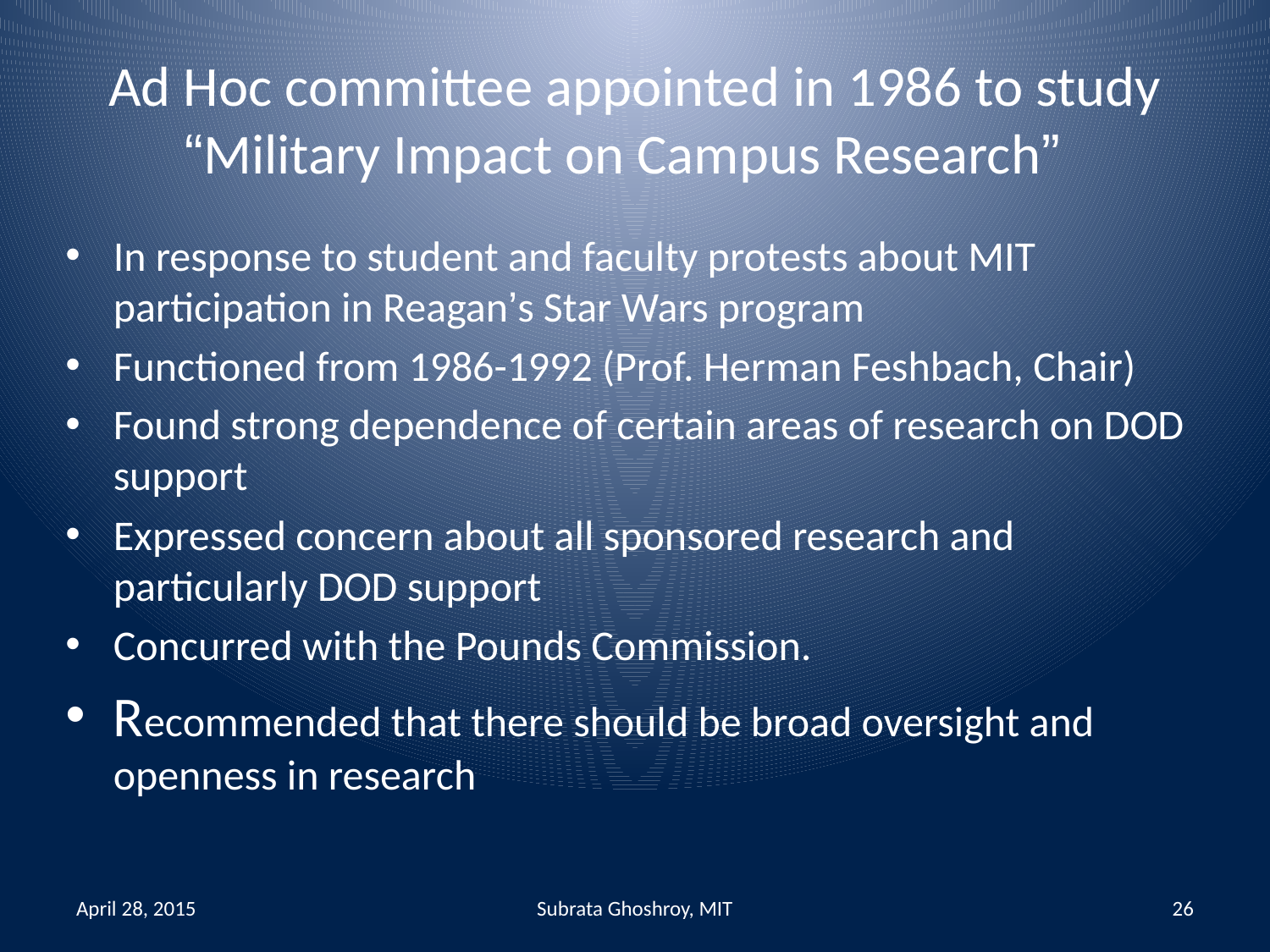

# Ad Hoc committee appointed in 1986 to study “Military Impact on Campus Research”
In response to student and faculty protests about MIT participation in Reagan’s Star Wars program
Functioned from 1986-1992 (Prof. Herman Feshbach, Chair)
Found strong dependence of certain areas of research on DOD support
Expressed concern about all sponsored research and particularly DOD support
Concurred with the Pounds Commission.
Recommended that there should be broad oversight and openness in research

April 28, 2015
Subrata Ghoshroy, MIT
26